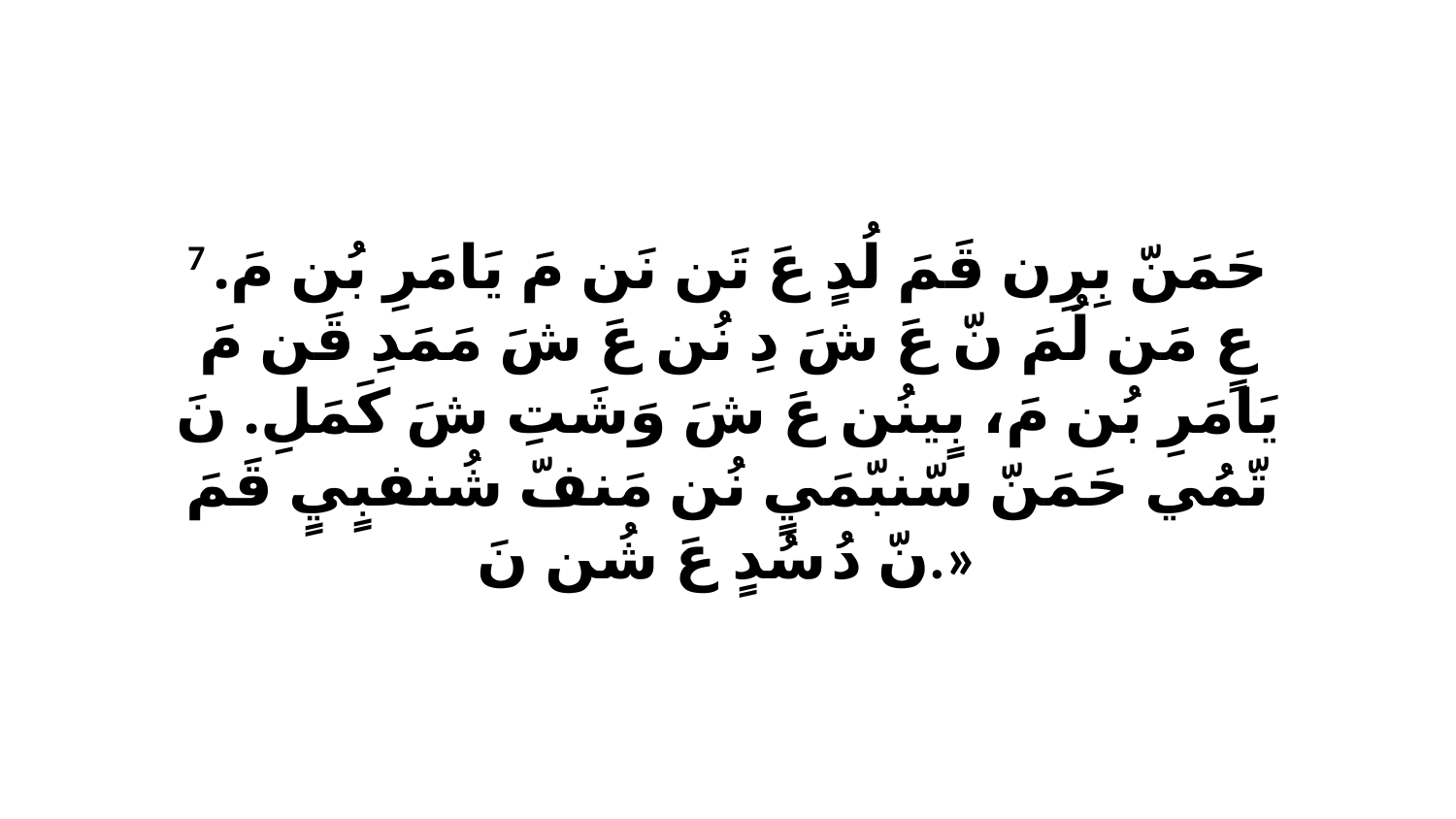

7 حَمَنّ بِرِن قَمَ لُدٍ عَ تَن نَن مَ يَامَرِ بُن مَ. عٍ مَن لُمَ نّ عَ شَ دِ نُن عَ شَ مَمَدِ قَن مَ يَامَرِ بُن مَ، بٍينُن عَ شَ وَشَتِ شَ كَمَلِ. نَ تّمُي حَمَنّ سّنبّمَيٍ نُن مَنفّ شُنفبٍيٍ قَمَ نّ دُ سُدٍ عَ شُن نَ.»